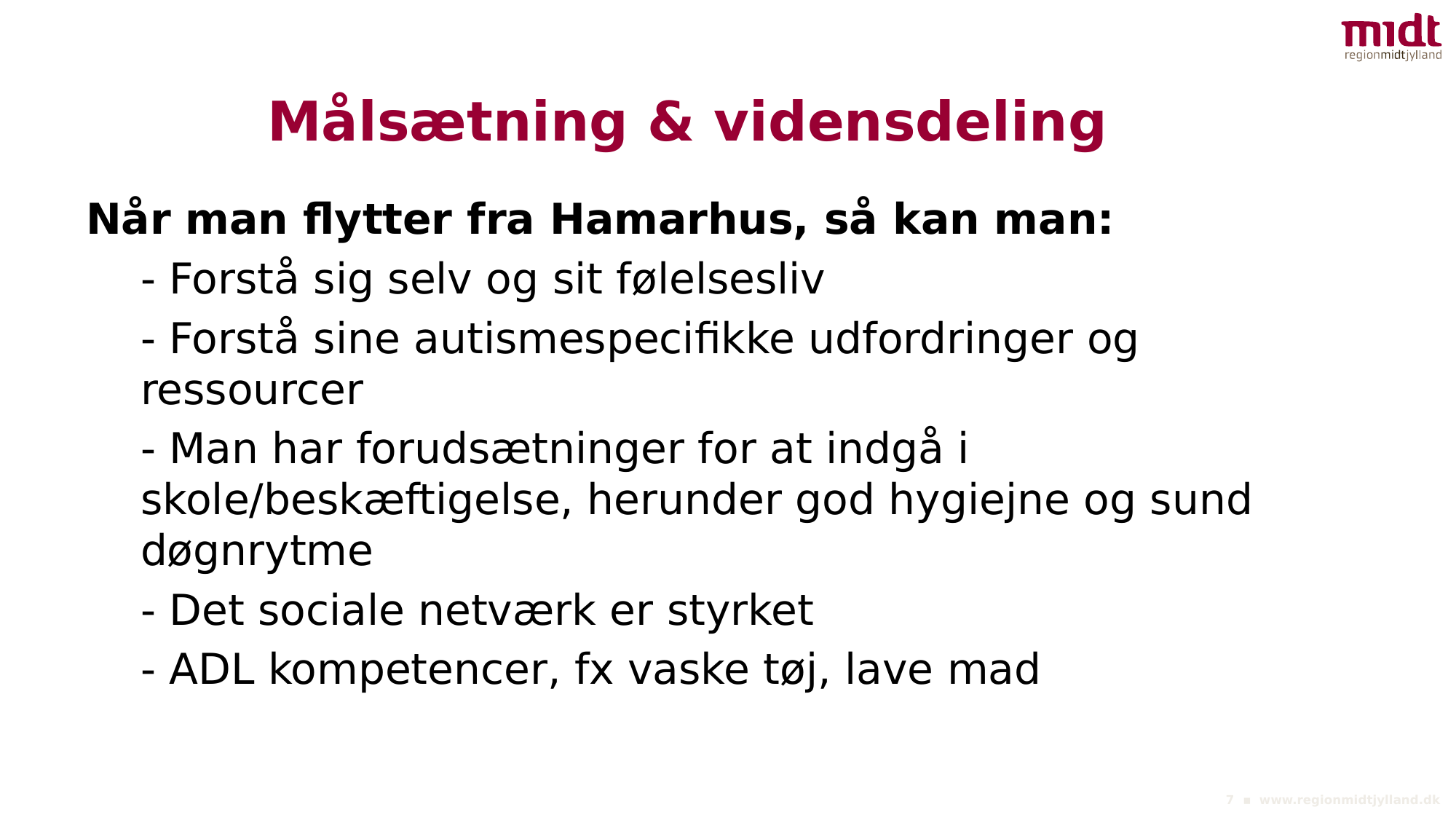

# Målsætning & vidensdeling
Når man flytter fra Hamarhus, så kan man:
- Forstå sig selv og sit følelsesliv
- Forstå sine autismespecifikke udfordringer og ressourcer
- Man har forudsætninger for at indgå i skole/beskæftigelse, herunder god hygiejne og sund døgnrytme
- Det sociale netværk er styrket
- ADL kompetencer, fx vaske tøj, lave mad